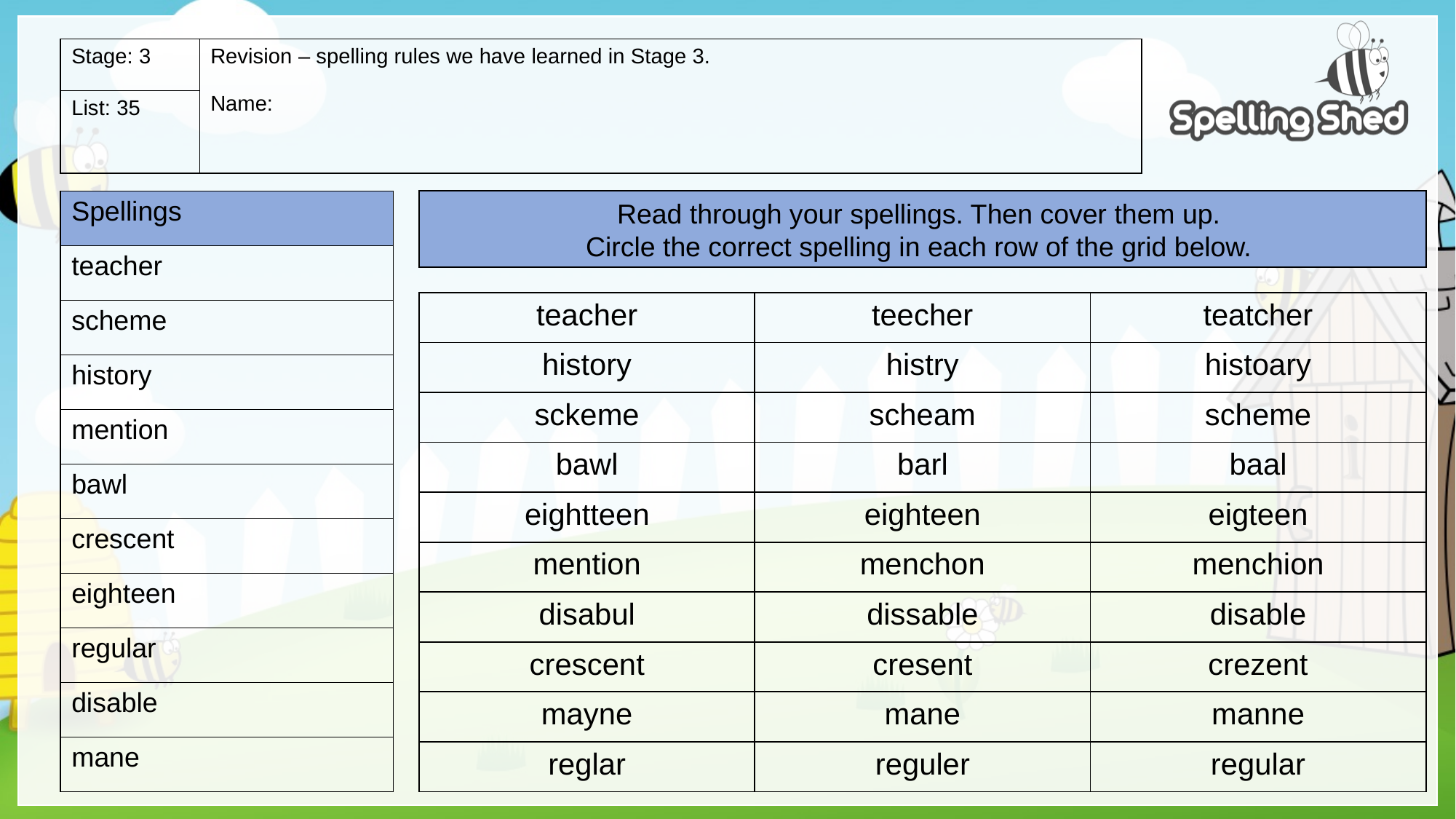

| Stage: 3 | Revision – spelling rules we have learned in Stage 3. Name: |
| --- | --- |
| List: 35 |  |
| Spellings |
| --- |
| teacher |
| scheme |
| history |
| mention |
| bawl |
| crescent |
| eighteen |
| regular |
| disable |
| mane |
Read through your spellings. Then cover them up.
Circle the correct spelling in each row of the grid below.
| teacher | teecher | teatcher |
| --- | --- | --- |
| history | histry | histoary |
| sckeme | scheam | scheme |
| bawl | barl | baal |
| eightteen | eighteen | eigteen |
| mention | menchon | menchion |
| disabul | dissable | disable |
| crescent | cresent | crezent |
| mayne | mane | manne |
| reglar | reguler | regular |